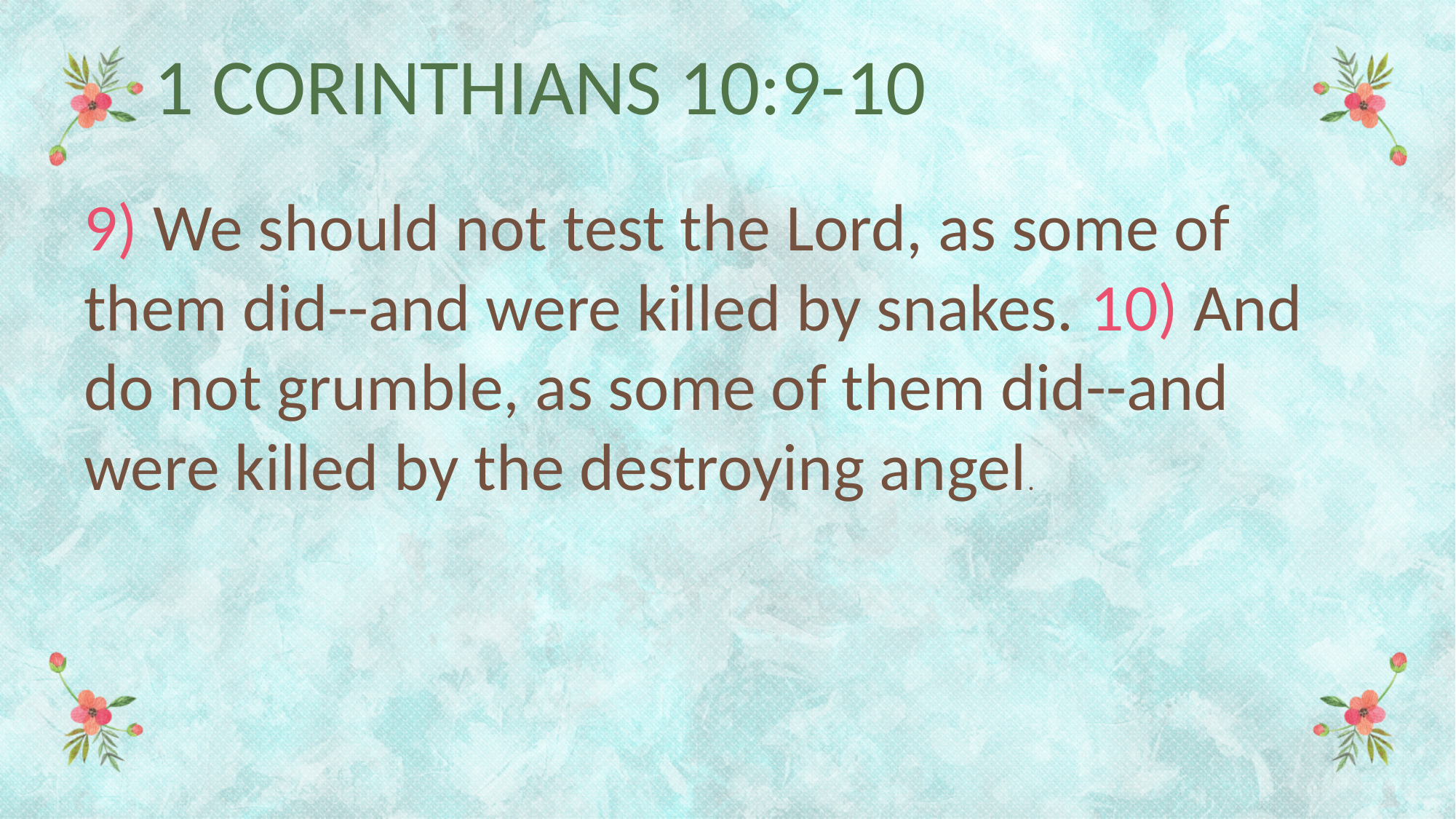

# 1 CORINTHIANS 10:9-10

9) We should not test the Lord, as some of them did--and were killed by snakes. 10) And do not grumble, as some of them did--and were killed by the destroying angel.